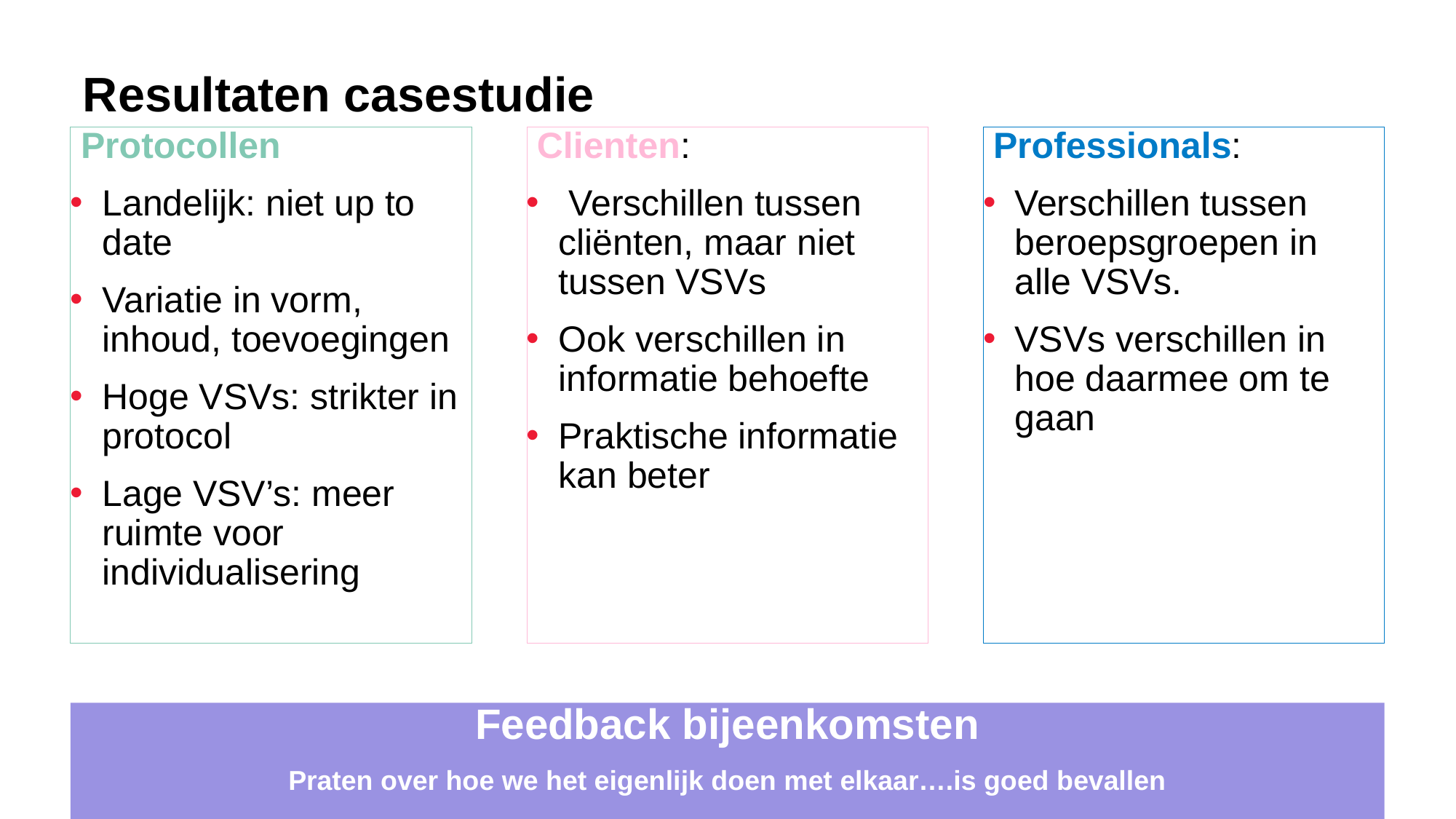

# Resultaten casestudie
 Protocollen
Landelijk: niet up to date
Variatie in vorm, inhoud, toevoegingen
Hoge VSVs: strikter in protocol
Lage VSV’s: meer ruimte voor individualisering

 Clienten:
 Verschillen tussen cliënten, maar niet tussen VSVs
Ook verschillen in informatie behoefte
Praktische informatie kan beter
 Professionals:
Verschillen tussen beroepsgroepen in alle VSVs.
VSVs verschillen in hoe daarmee om te gaan
Feedback bijeenkomsten
Praten over hoe we het eigenlijk doen met elkaar….is goed bevallen